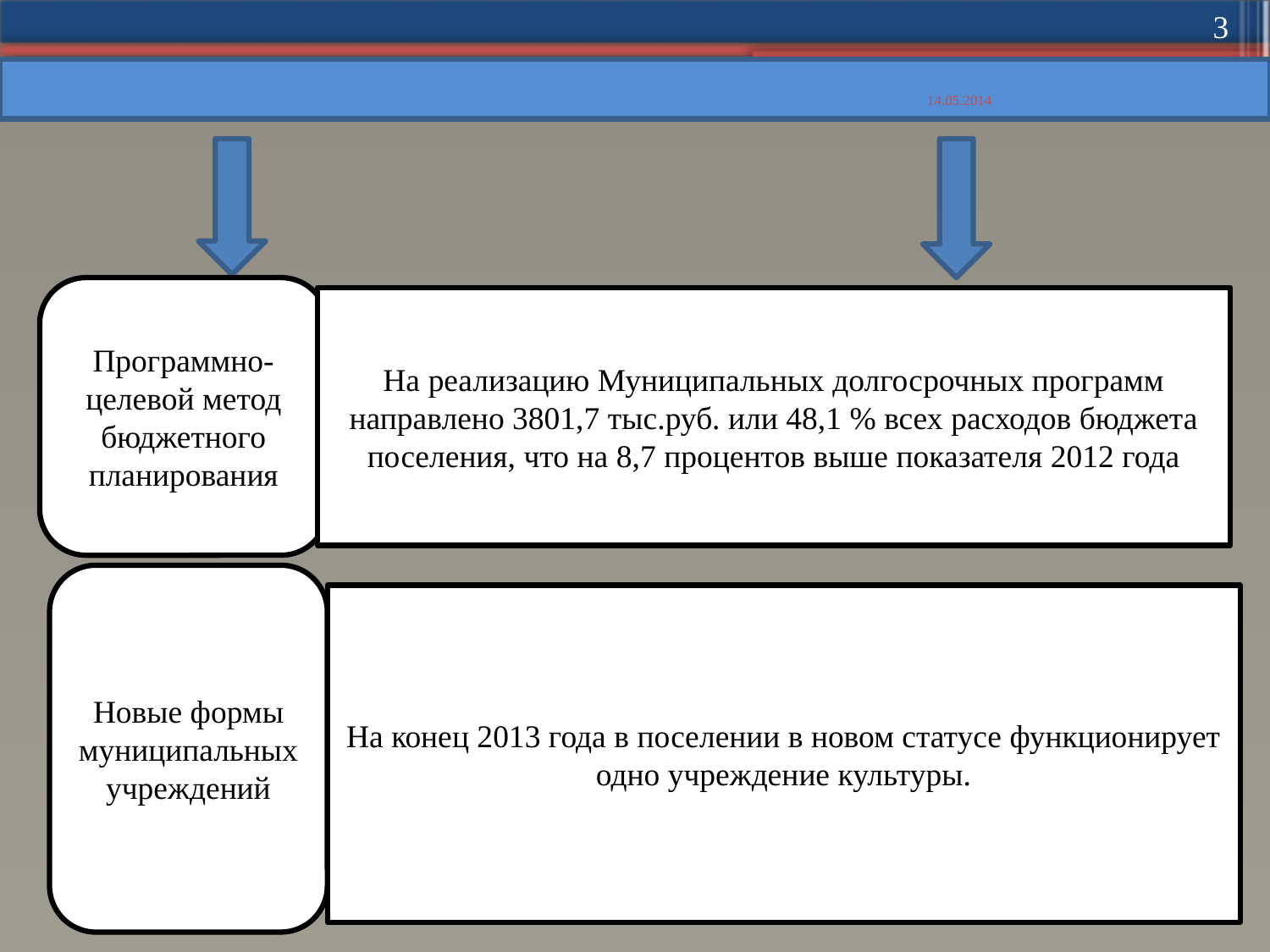

3

14.05.2014

Программно- целевой метод бюджетного планирования
На реализацию Муниципальных долгосрочных программ направлено 3801,7 тыс.руб. или 48,1 % всех расходов бюджета поселения, что на 8,7 процентов выше показателя 2012 года
Новые формы муниципальных учреждений
На конец 2013 года в поселении в новом статусе функционирует одно учреждение культуры.